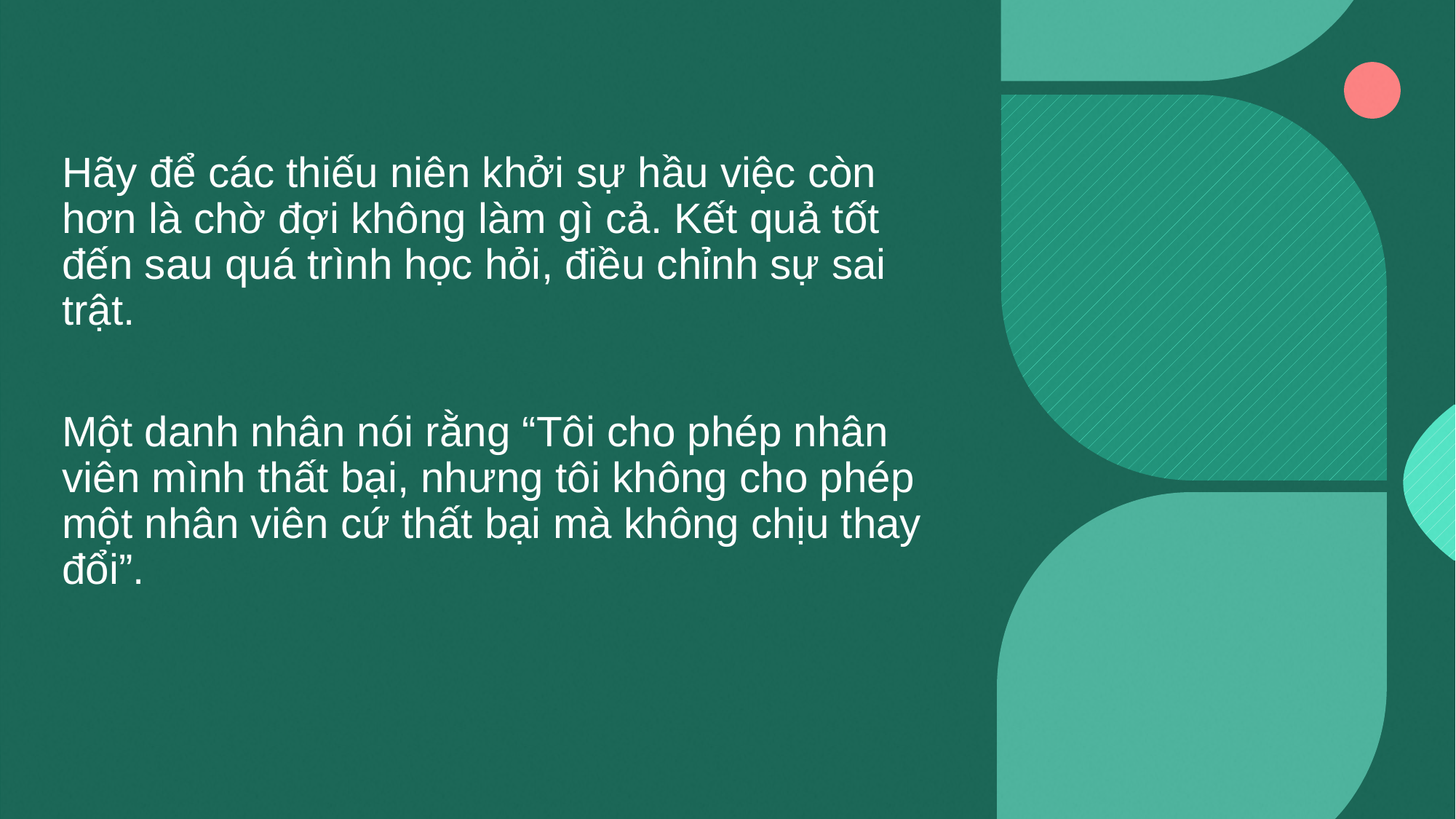

Hãy để các thiếu niên khởi sự hầu việc còn hơn là chờ đợi không làm gì cả. Kết quả tốt đến sau quá trình học hỏi, điều chỉnh sự sai trật.

Một danh nhân nói rằng “Tôi cho phép nhân viên mình thất bại, nhưng tôi không cho phép một nhân viên cứ thất bại mà không chịu thay đổi”.